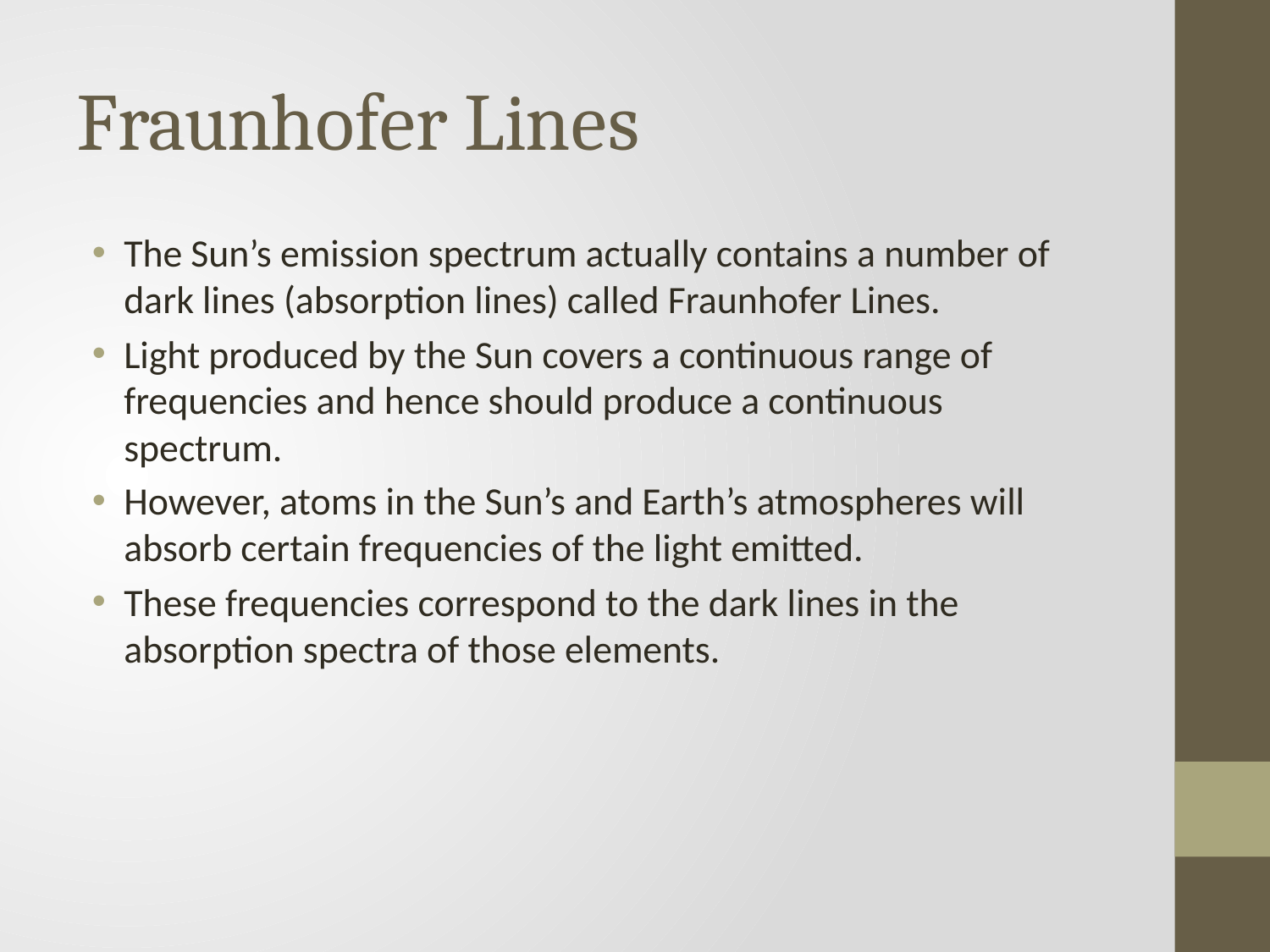

# Fraunhofer Lines
The Sun’s emission spectrum actually contains a number of dark lines (absorption lines) called Fraunhofer Lines.
Light produced by the Sun covers a continuous range of frequencies and hence should produce a continuous spectrum.
However, atoms in the Sun’s and Earth’s atmospheres will absorb certain frequencies of the light emitted.
These frequencies correspond to the dark lines in the absorption spectra of those elements.